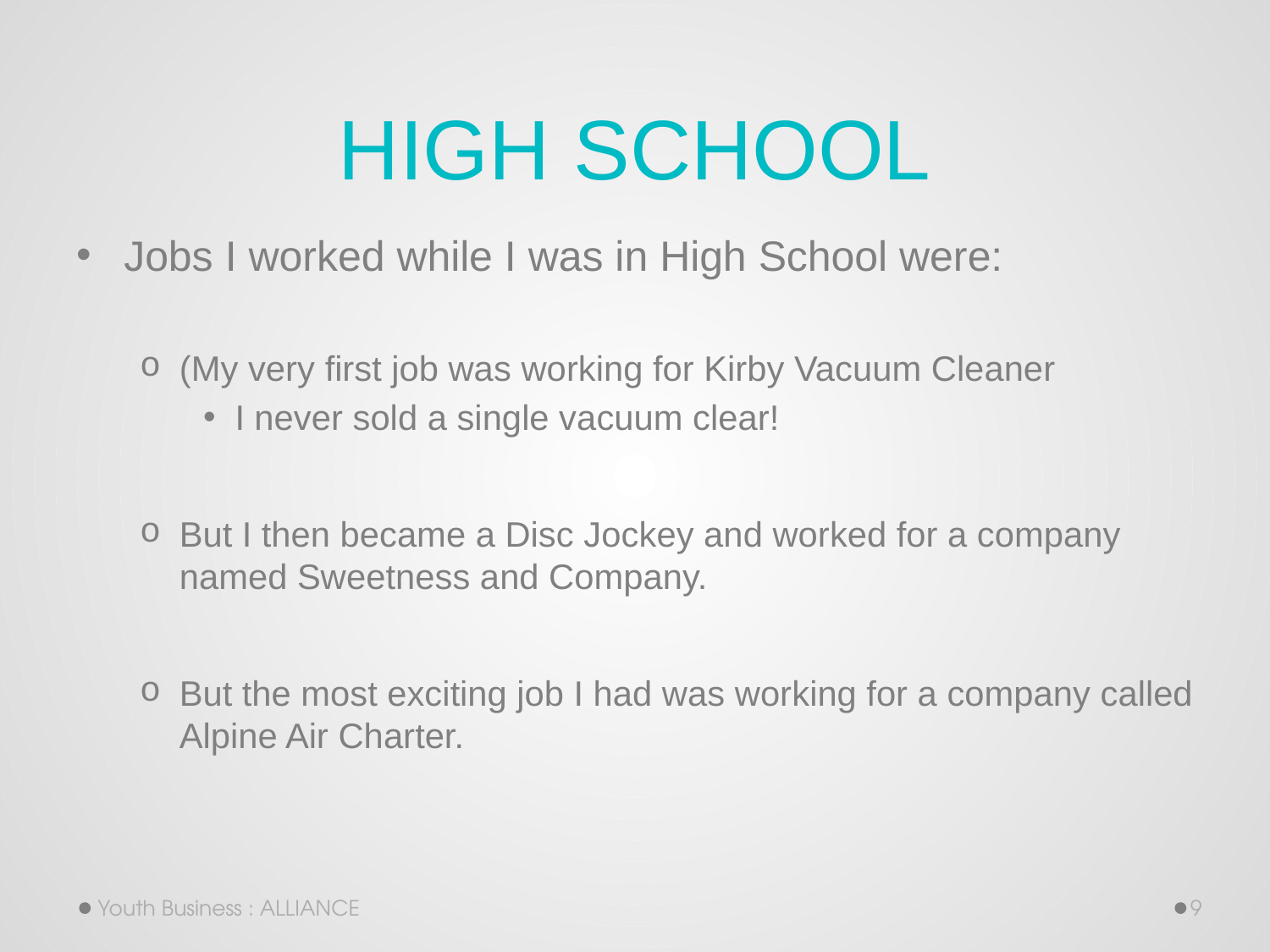

# High School
Jobs I worked while I was in High School were:

(My very first job was working for Kirby Vacuum Cleaner
I never sold a single vacuum clear!

But I then became a Disc Jockey and worked for a company named Sweetness and Company.

But the most exciting job I had was working for a company called Alpine Air Charter.

Youth Business : ALLIANCE
9